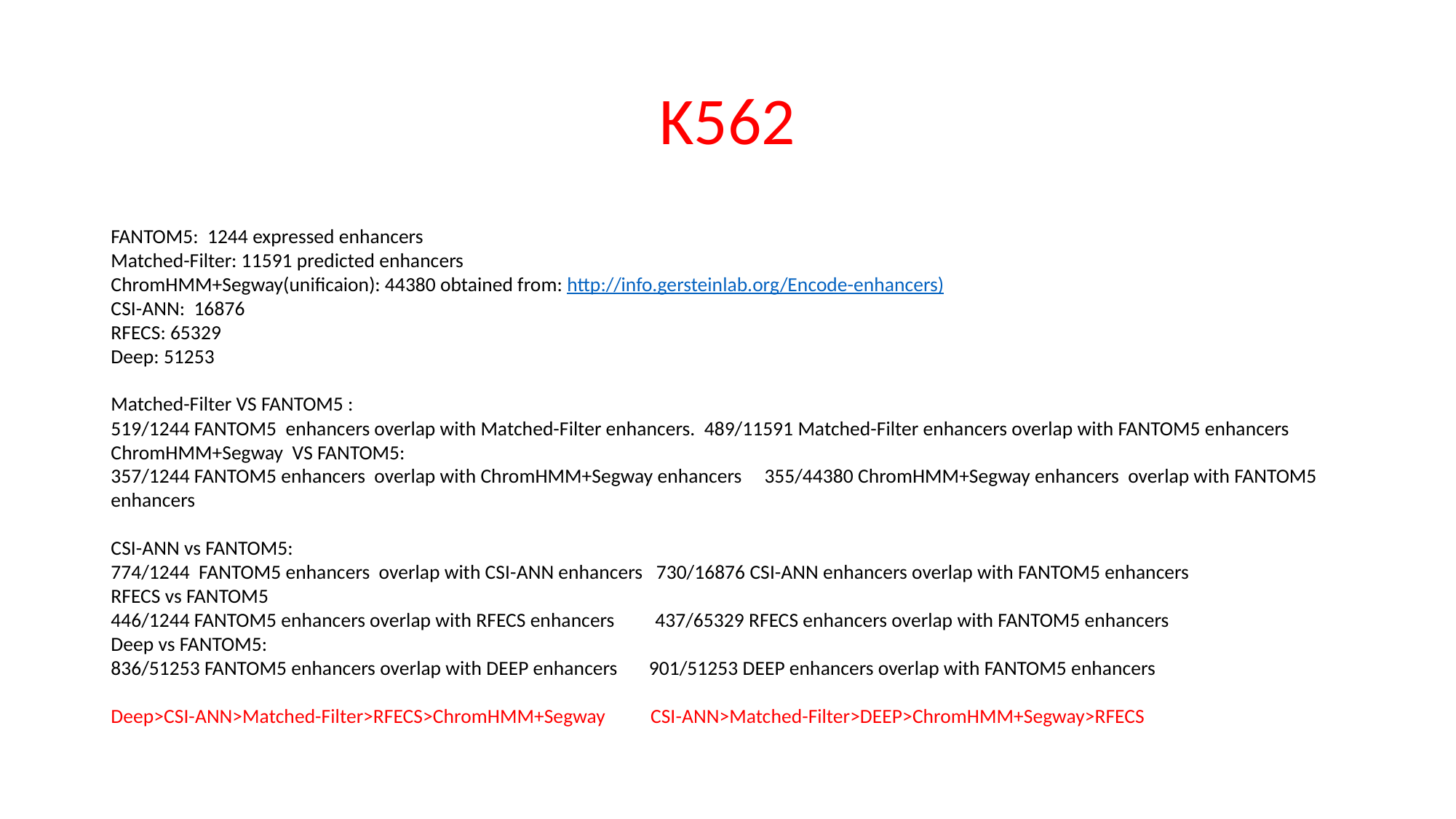

# K562
FANTOM5:  1244 expressed enhancers
Matched-Filter: 11591 predicted enhancers
ChromHMM+Segway(unificaion): 44380 obtained from: http://info.gersteinlab.org/Encode-enhancers)
CSI-ANN:  16876
RFECS: 65329
Deep: 51253

Matched-Filter VS FANTOM5 :
519/1244 FANTOM5  enhancers overlap with Matched-Filter enhancers.  489/11591 Matched-Filter enhancers overlap with FANTOM5 enhancers
ChromHMM+Segway  VS FANTOM5:
357/1244 FANTOM5 enhancers  overlap with ChromHMM+Segway enhancers     355/44380 ChromHMM+Segway enhancers  overlap with FANTOM5 enhancers

CSI-ANN vs FANTOM5:
774/1244  FANTOM5 enhancers  overlap with CSI-ANN enhancers   730/16876 CSI-ANN enhancers overlap with FANTOM5 enhancers
RFECS vs FANTOM5
446/1244 FANTOM5 enhancers overlap with RFECS enhancers         437/65329 RFECS enhancers overlap with FANTOM5 enhancers
Deep vs FANTOM5:
836/51253 FANTOM5 enhancers overlap with DEEP enhancers       901/51253 DEEP enhancers overlap with FANTOM5 enhancers

Deep>CSI-ANN>Matched-Filter>RFECS>ChromHMM+Segway          CSI-ANN>Matched-Filter>DEEP>ChromHMM+Segway>RFECS